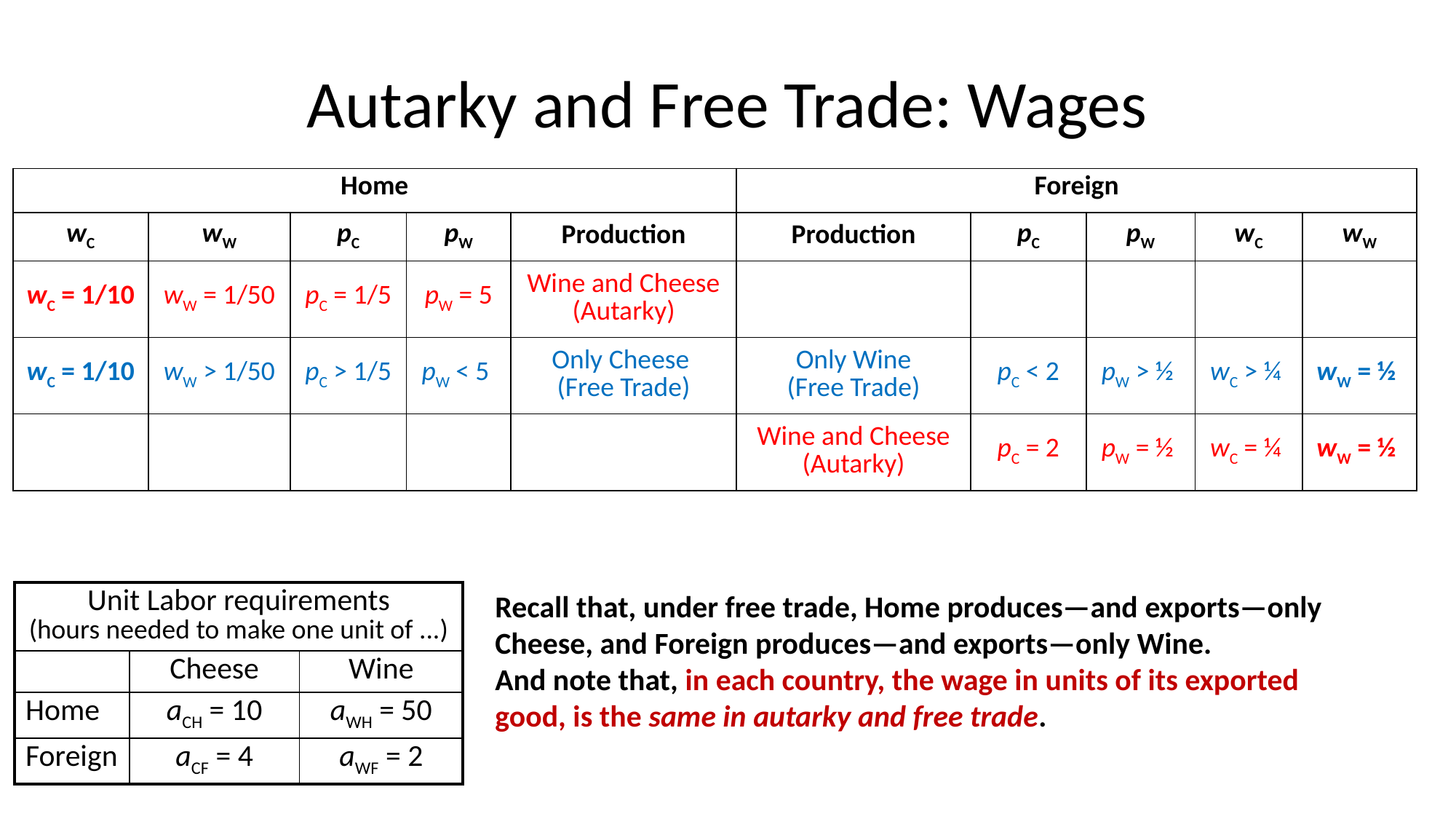

# Autarky and Free Trade: Wages
| Home |  |  |  |  | Foreign |  |  |  |  |
| --- | --- | --- | --- | --- | --- | --- | --- | --- | --- |
| wC | wW | pC | pW | Production | Production | pC | pW | wC | wW |
| wC = 1/10 | wW = 1/50 | pC = 1/5 | pW = 5 | Wine and Cheese (Autarky) |  |  |  |  |  |
| wC = 1/10 | wW > 1/50 | pC > 1/5 | pW < 5 | Only Cheese (Free Trade) | Only Wine (Free Trade) | pC < 2 | pW > ½ | wC > ¼ | wW = ½ |
|  |  |  |  |  | Wine and Cheese (Autarky) | pC = 2 | pW = ½ | wC = ¼ | wW = ½ |
| Unit Labor requirements (hours needed to make one unit of ...) |  |  |
| --- | --- | --- |
|  | Cheese | Wine |
| Home | aCH = 10 | aWH = 50 |
| Foreign | aCF = 4 | aWF = 2 |
Recall that, under free trade, Home produces—and exports—only Cheese, and Foreign produces—and exports—only Wine.
And note that, in each country, the wage in units of its exported good, is the same in autarky and free trade.